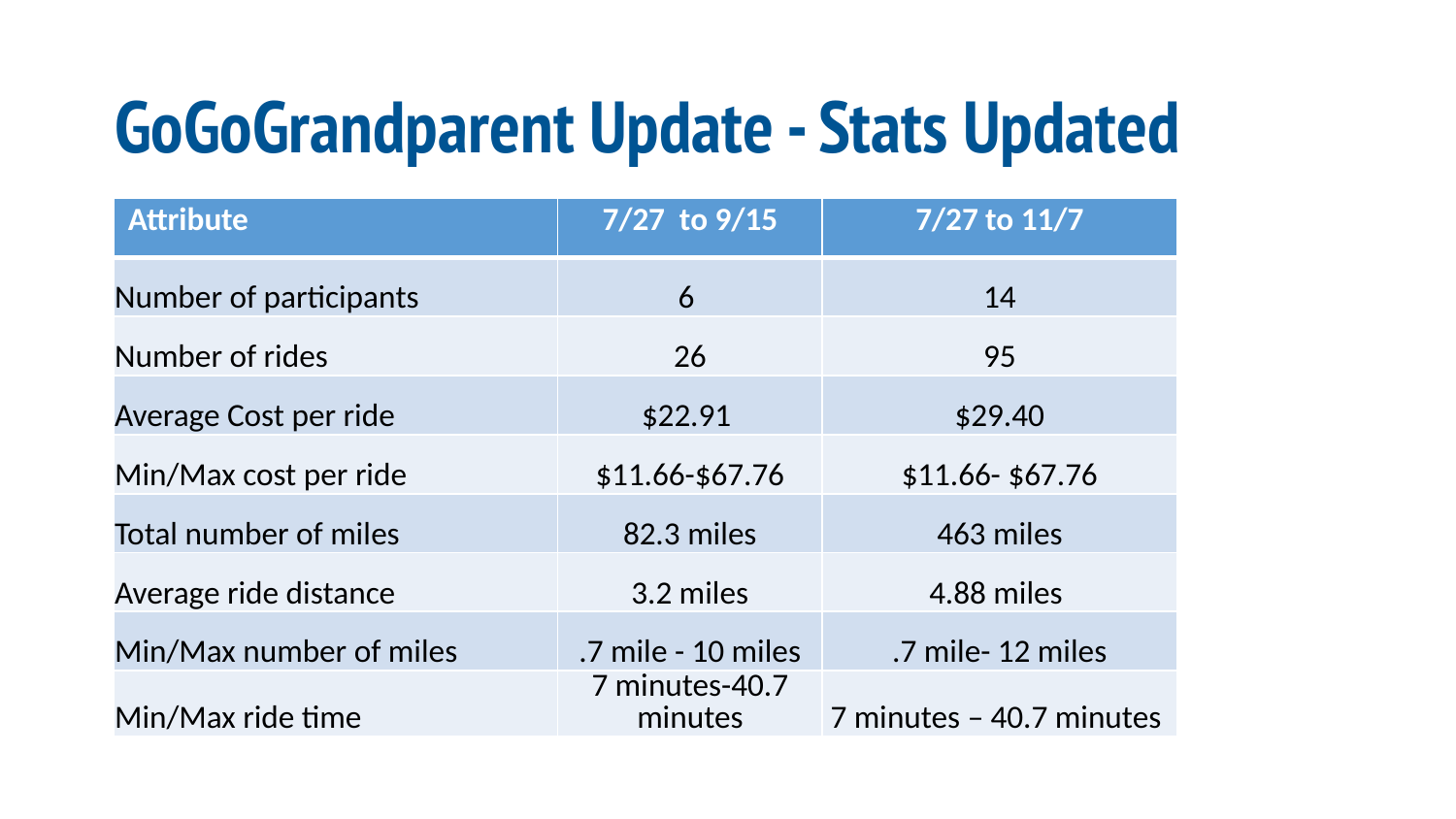

# GoGoGrandparent Update - Stats Updated
| Attribute | 7/27 to 9/15 | 7/27 to 11/7 |
| --- | --- | --- |
| Number of participants | 6 | 14 |
| Number of rides | 26 | 95 |
| Average Cost per ride | $22.91 | $29.40 |
| Min/Max cost per ride | $11.66-$67.76 | $11.66- $67.76 |
| Total number of miles | 82.3 miles | 463 miles |
| Average ride distance | 3.2 miles | 4.88 miles |
| Min/Max number of miles | .7 mile - 10 miles | .7 mile- 12 miles |
| Min/Max ride time | 7 minutes-40.7 minutes | 7 minutes – 40.7 minutes |